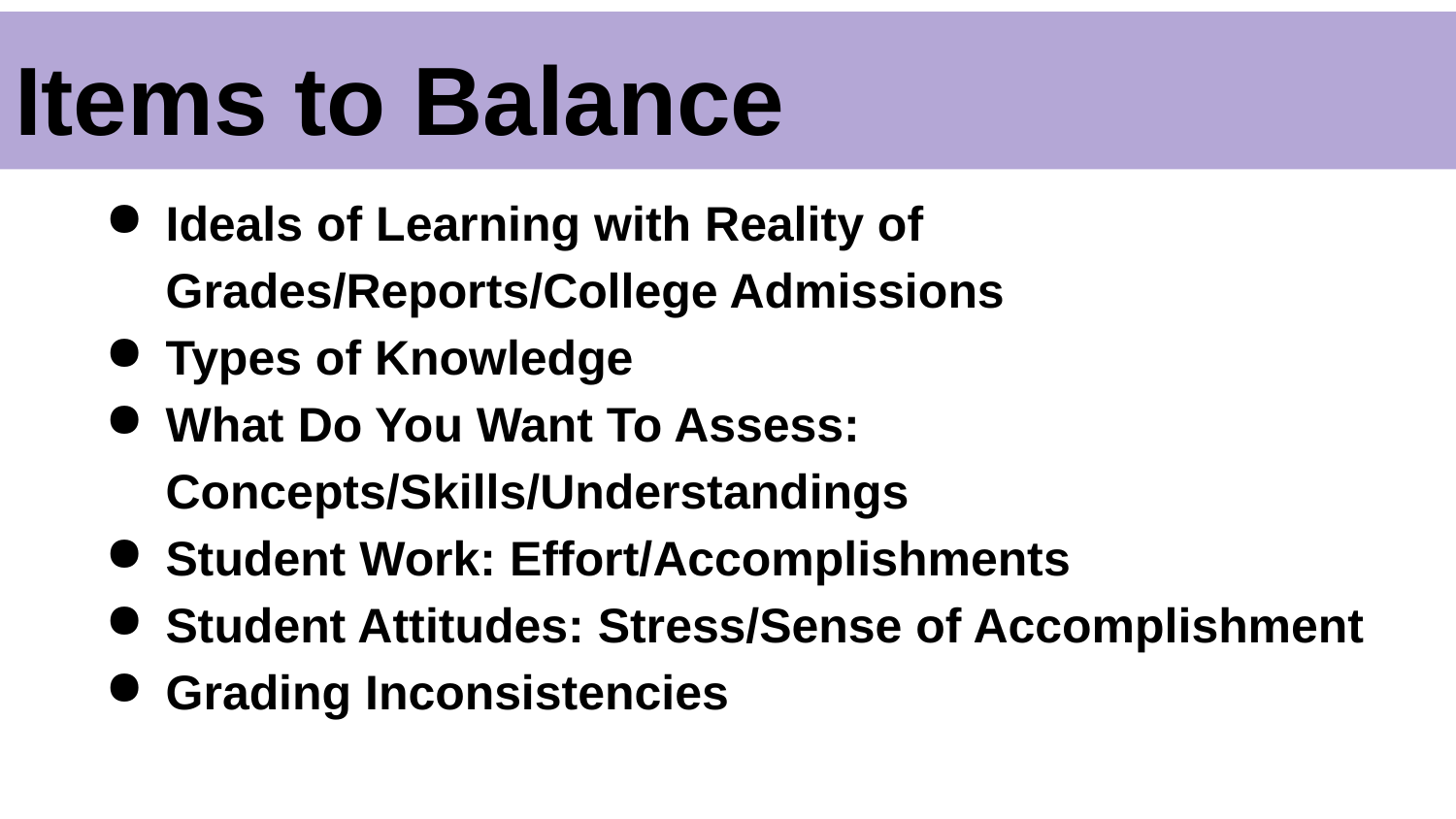

# Items to Balance
Ideals of Learning with Reality of Grades/Reports/College Admissions
Types of Knowledge
What Do You Want To Assess: Concepts/Skills/Understandings
Student Work: Effort/Accomplishments
Student Attitudes: Stress/Sense of Accomplishment
Grading Inconsistencies